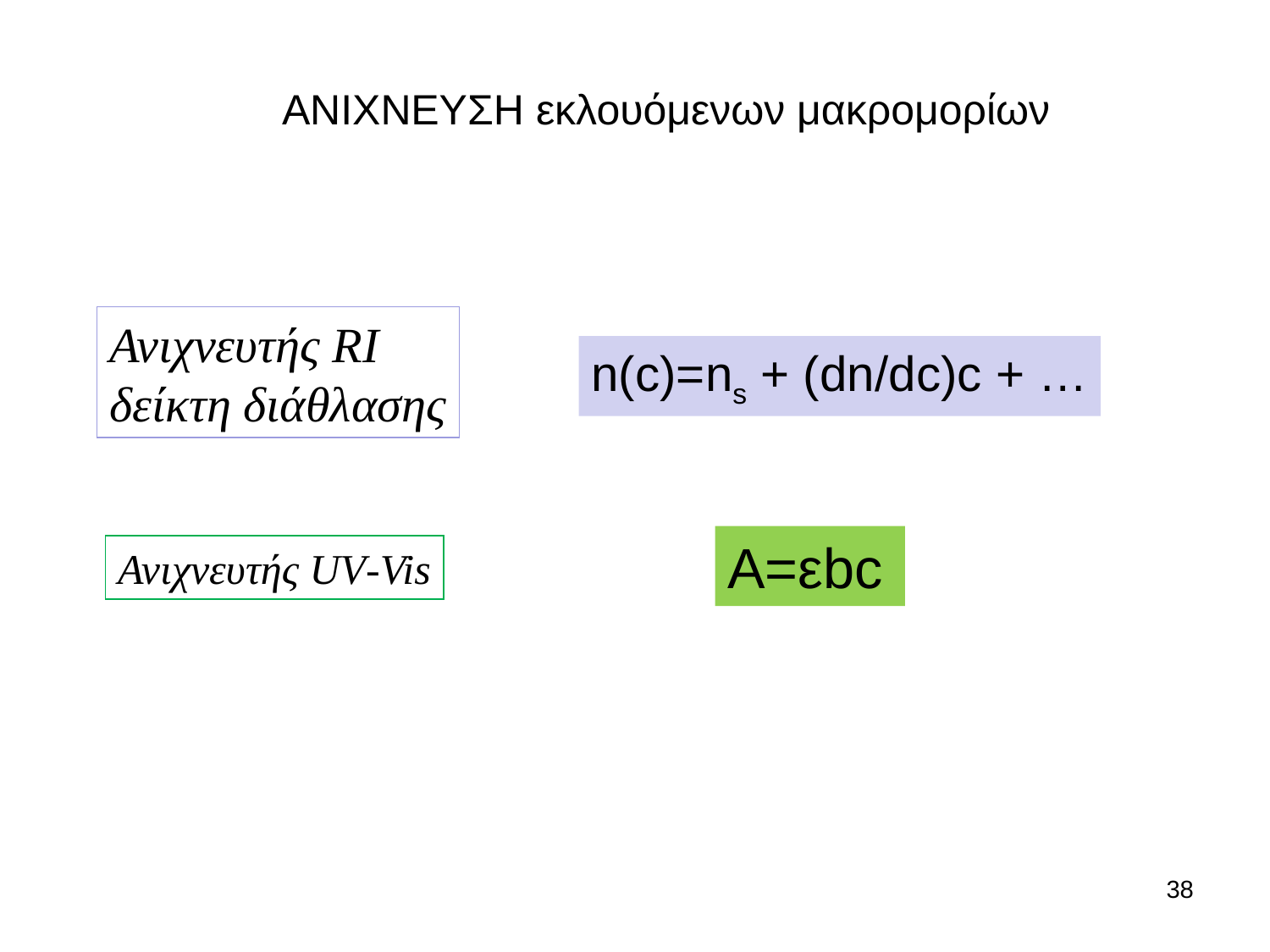

ΑΝΙΧΝΕΥΣΗ εκλουόμενων μακρομορίων
Ανιχνευτής RI
δείκτη διάθλασης
n(c)=ns + (dn/dc)c + …
A=εbc
Ανιχνευτής UV-Vis
38